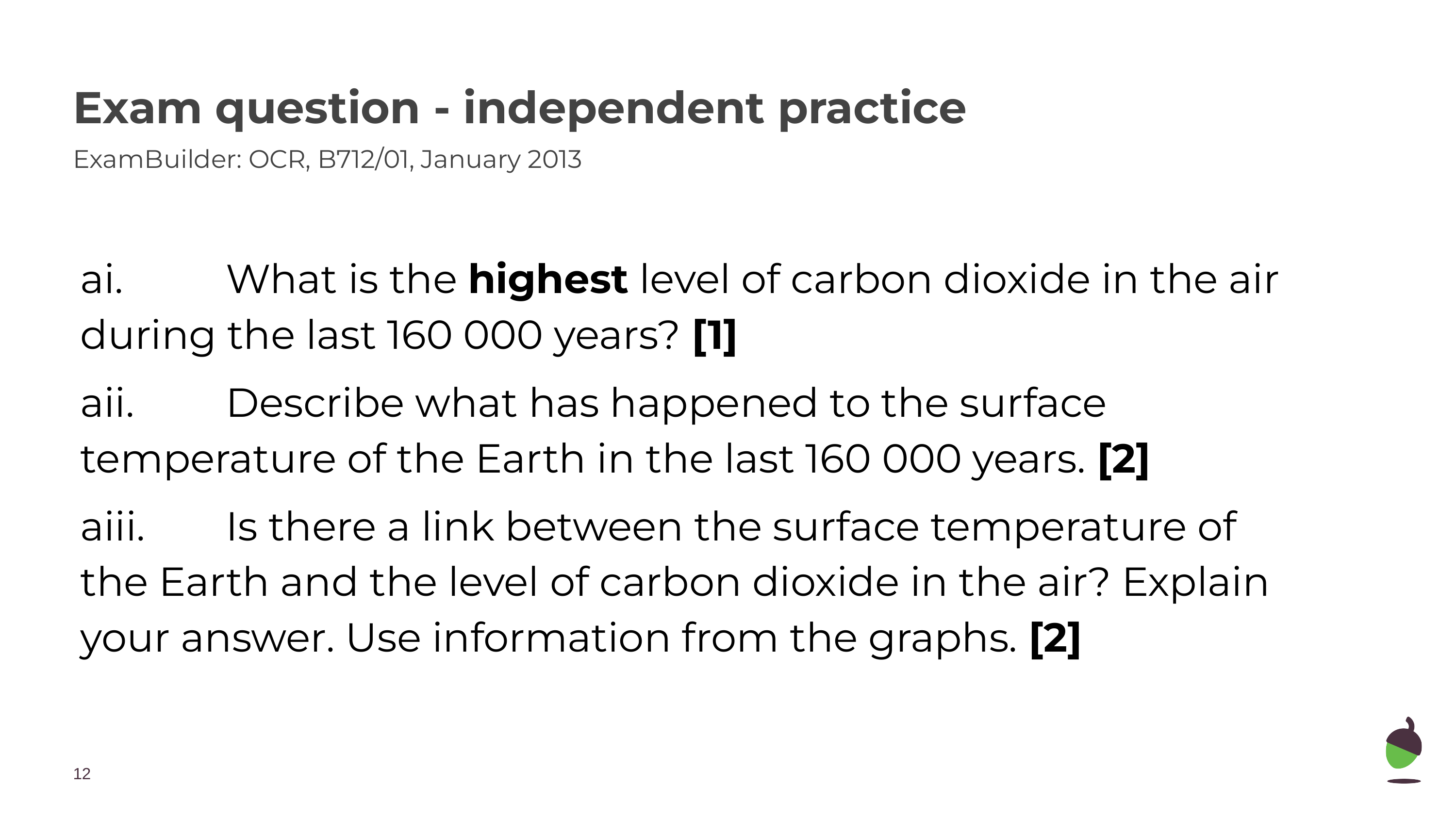

# Exam question - independent practice
ExamBuilder: OCR, B712/01, January 2013

ai.		What is the highest level of carbon dioxide in the air during the last 160 000 years? [1]
aii.		Describe what has happened to the surface temperature of the Earth in the last 160 000 years. [2]
aiii.		Is there a link between the surface temperature of the Earth and the level of carbon dioxide in the air? Explain your answer. Use information from the graphs. [2]

12